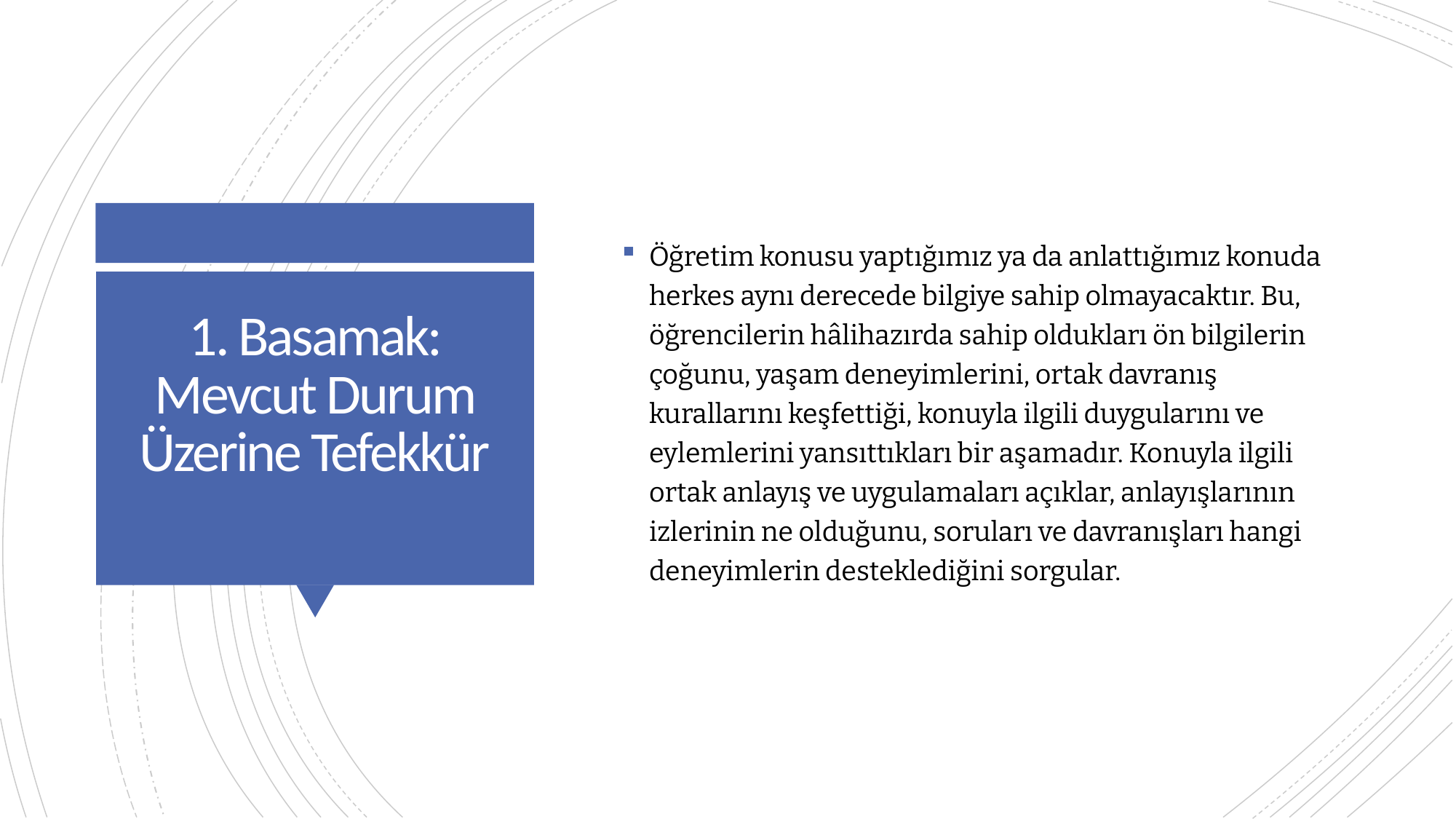

Öğretim konusu yaptığımız ya da anlattığımız konuda herkes aynı derecede bilgiye sahip olmayacaktır. Bu, öğrencilerin hâlihazırda sahip oldukları ön bilgilerin çoğunu, yaşam deneyimlerini, ortak davranış kurallarını keşfettiği, konuyla ilgili duygularını ve eylemlerini yansıttıkları bir aşamadır. Konuyla ilgili ortak anlayış ve uygulamaları açıklar, anlayışlarının izlerinin ne olduğunu, soruları ve davranışları hangi deneyimlerin desteklediğini sorgular.
# 1. Basamak: Mevcut Durum Üzerine Tefekkür